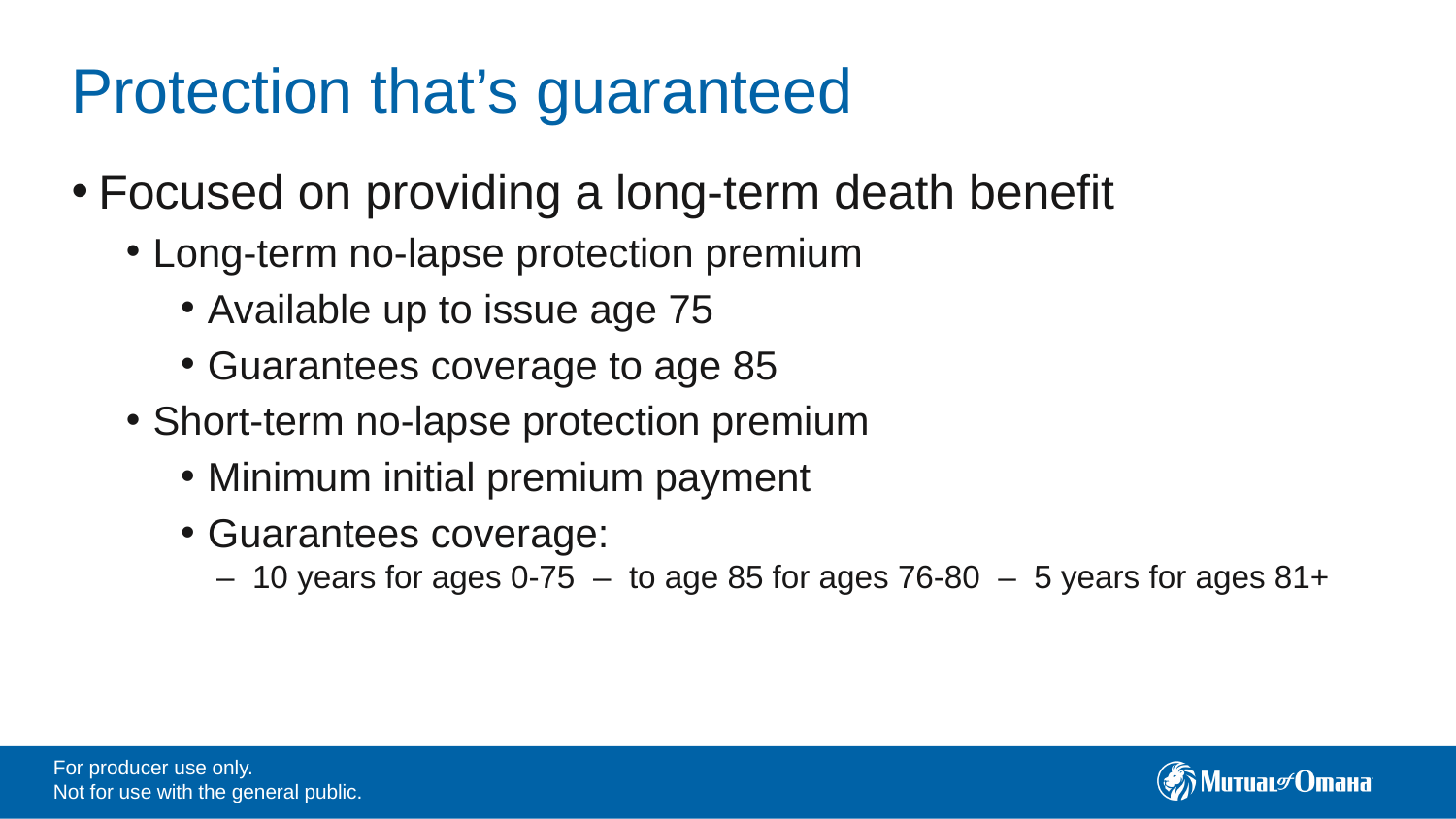

# Protection that’s guaranteed
Focused on providing a long-term death benefit
Long-term no-lapse protection premium
Available up to issue age 75
Guarantees coverage to age 85
Short-term no-lapse protection premium
Minimum initial premium payment
Guarantees coverage:
 –  10 years for ages 0-75  –  to age 85 for ages 76-80  –  5 years for ages 81+

For producer use only.
Not for use with the general public.